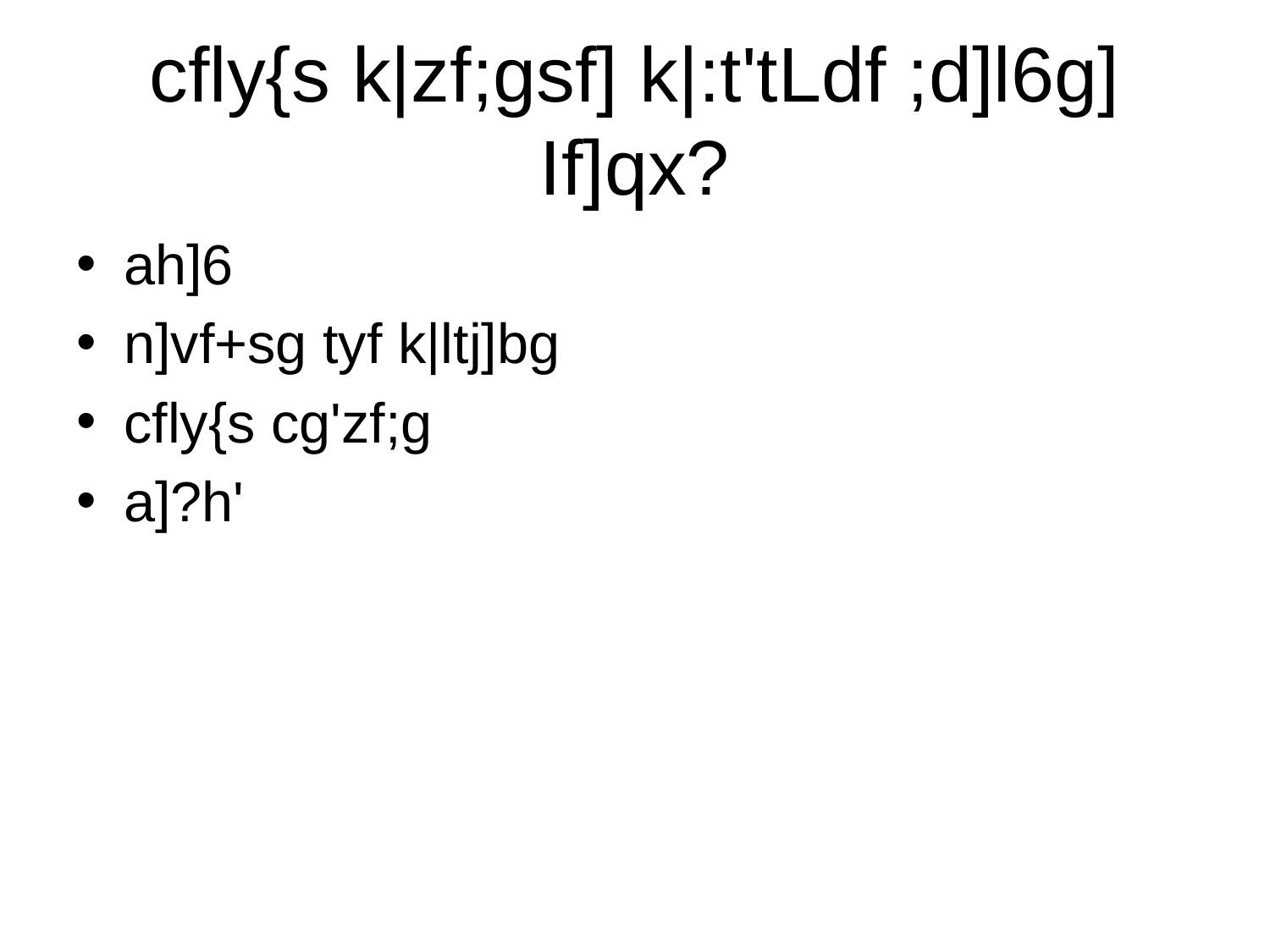

# cfly{s k|zf;gsf] k|:t'tLdf ;d]l6g] If]qx?
ah]6
n]vf+sg tyf k|ltj]bg
cfly{s cg'zf;g
a]?h'